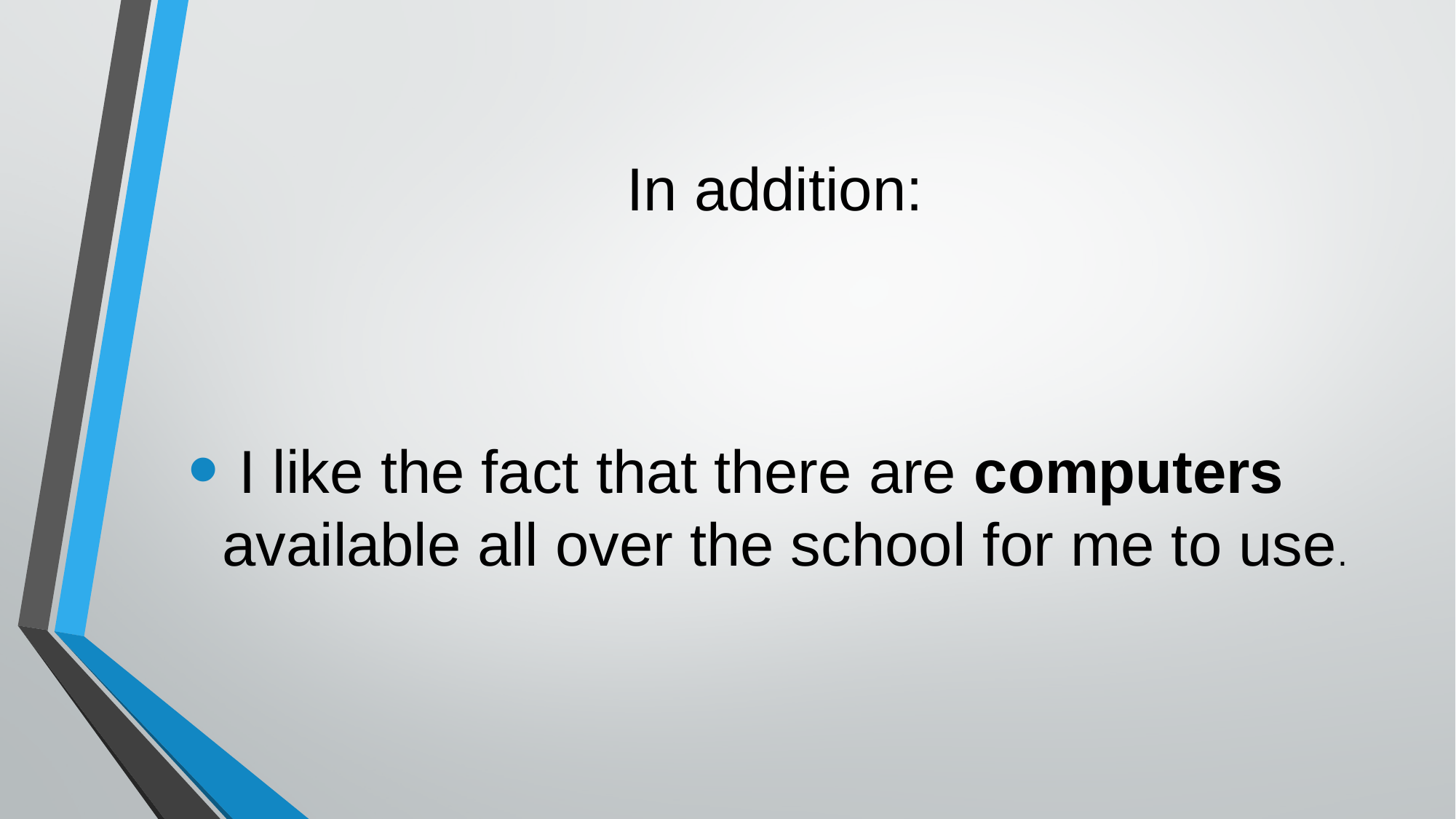

# In addition:
 I like the fact that there are computers available all over the school for me to use.